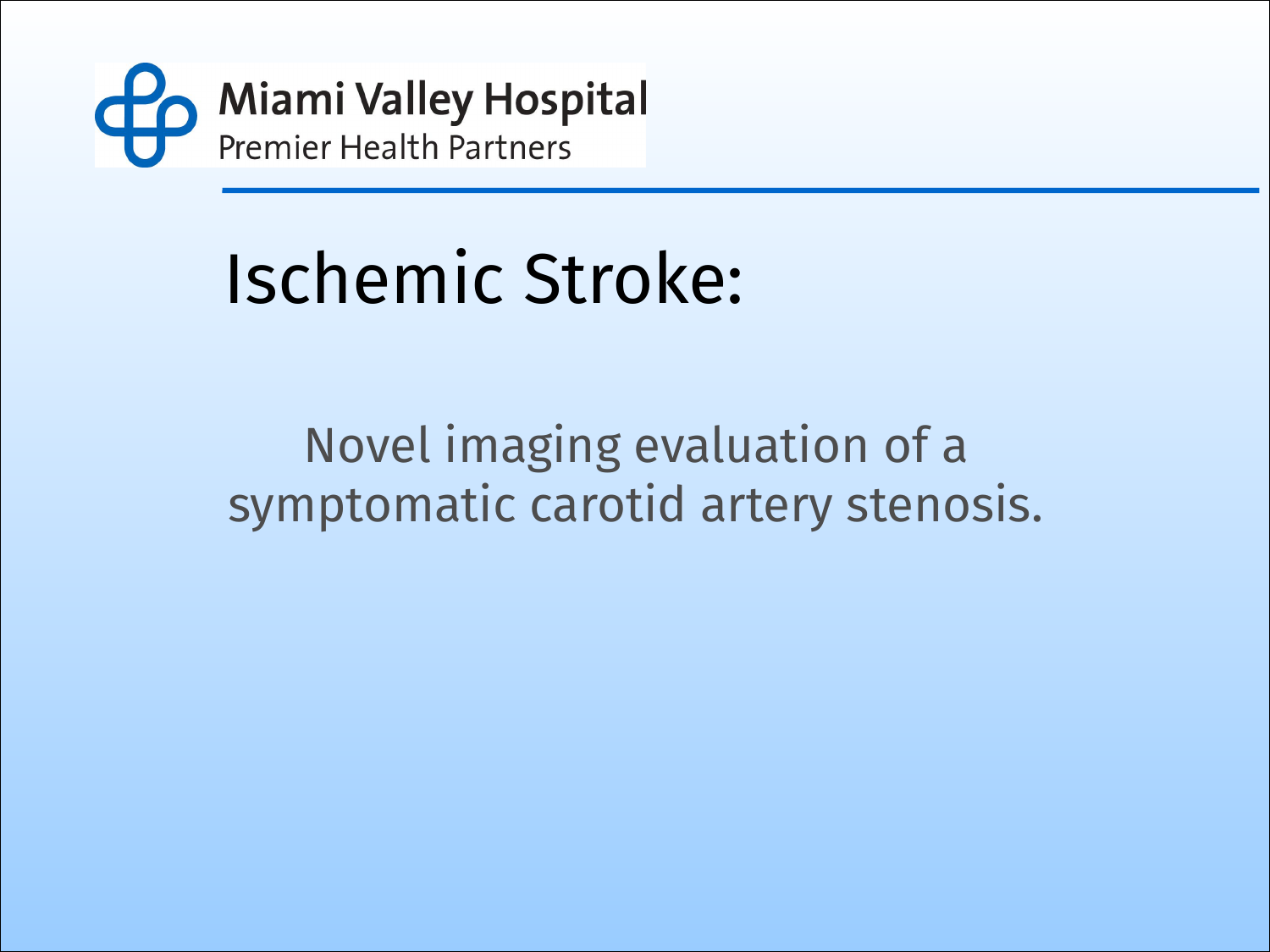

# Ischemic Stroke:
Novel imaging evaluation of a symptomatic carotid artery stenosis.